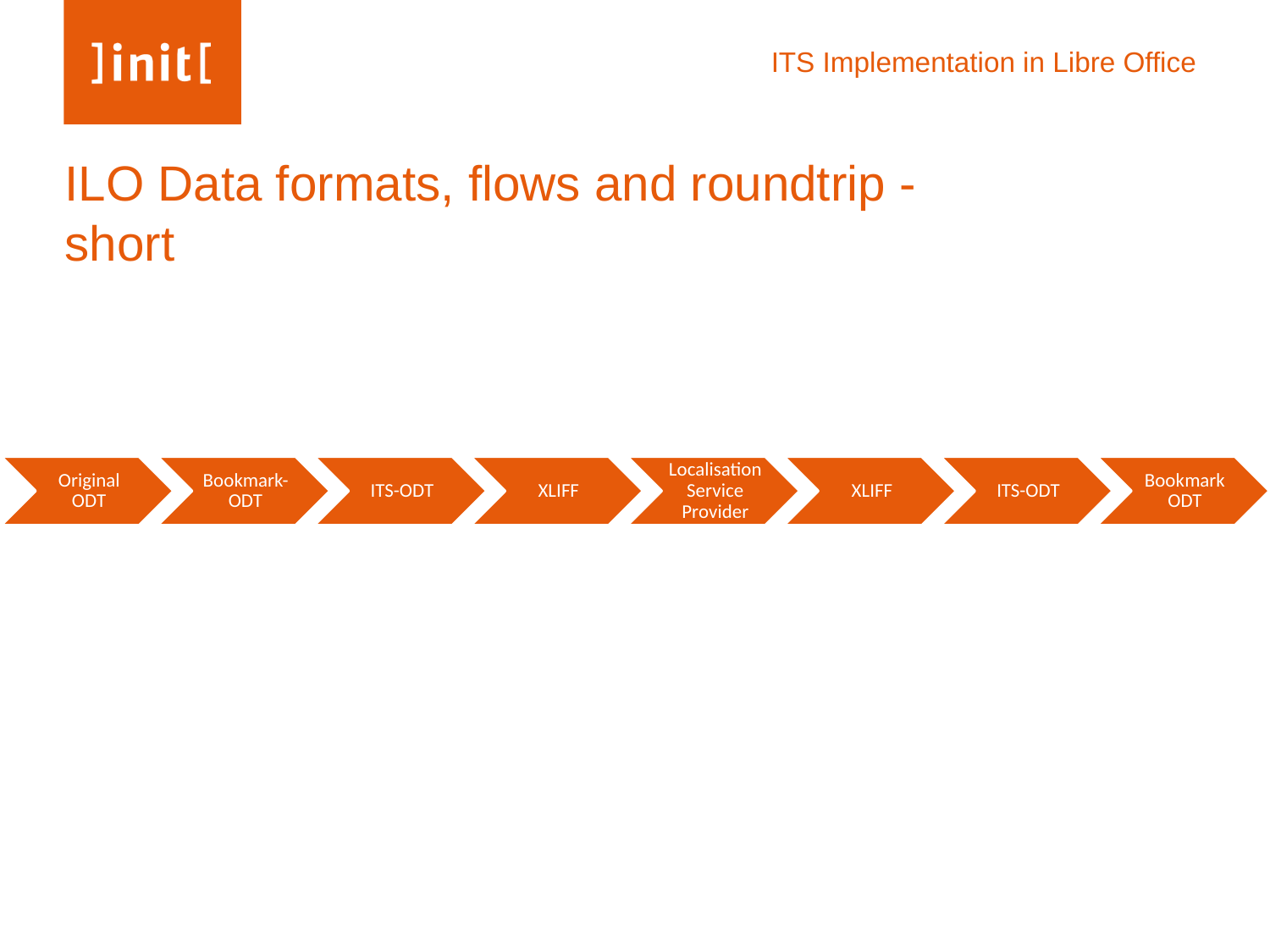

# ILO Data formats, flows and roundtrip - short
Original ODT
Bookmark-ODT
ITS-ODT
XLIFF
Localisation Service Provider
XLIFF
ITS-ODT
Bookmark ODT